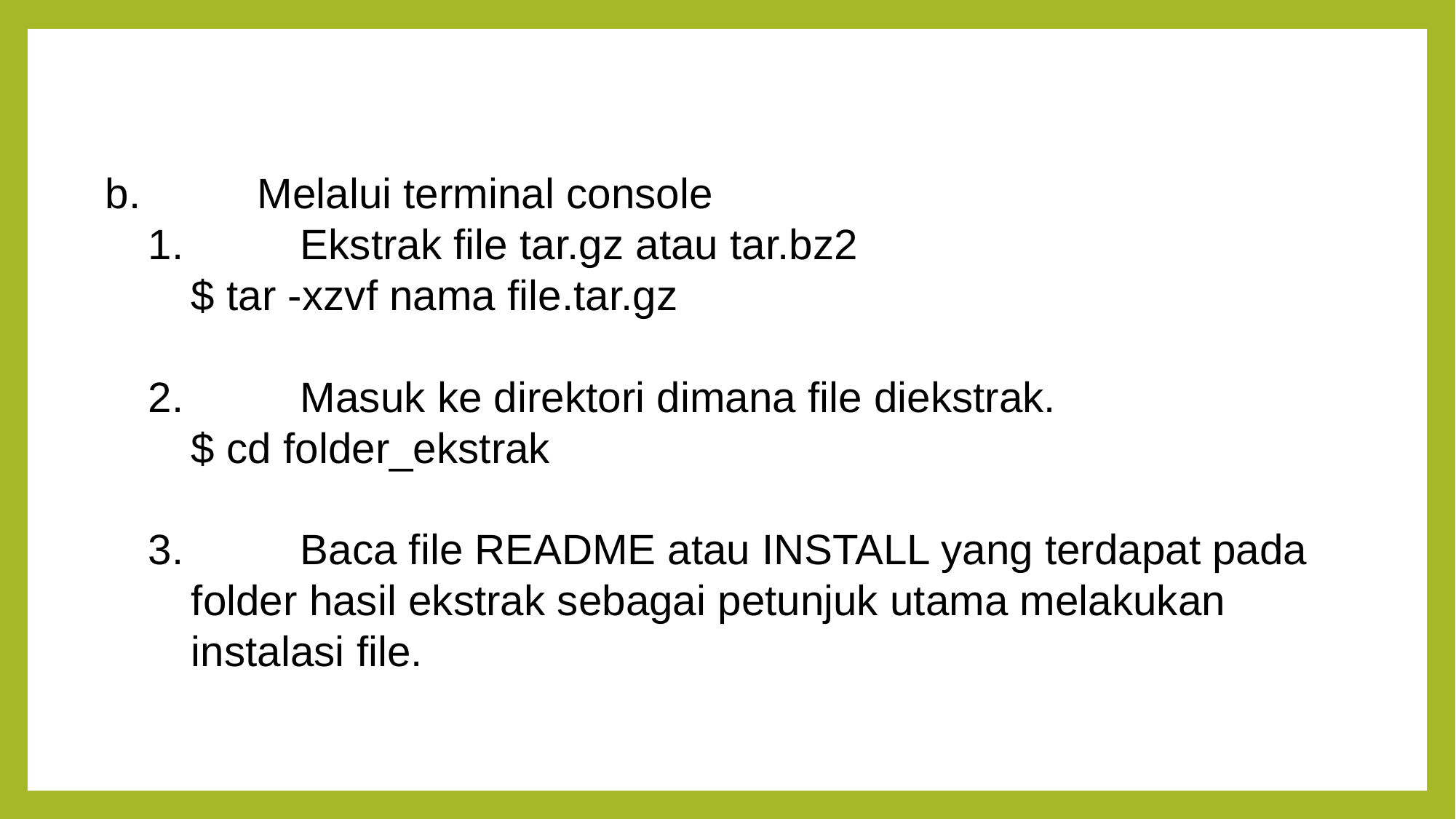

b. 	Melalui terminal console
1. 	Ekstrak file tar.gz atau tar.bz2
	$ tar -xzvf nama file.tar.gz

2. 	Masuk ke direktori dimana file diekstrak.
	$ cd folder_ekstrak

3. 	Baca file README atau INSTALL yang terdapat pada folder hasil ekstrak sebagai petunjuk utama melakukan instalasi file.